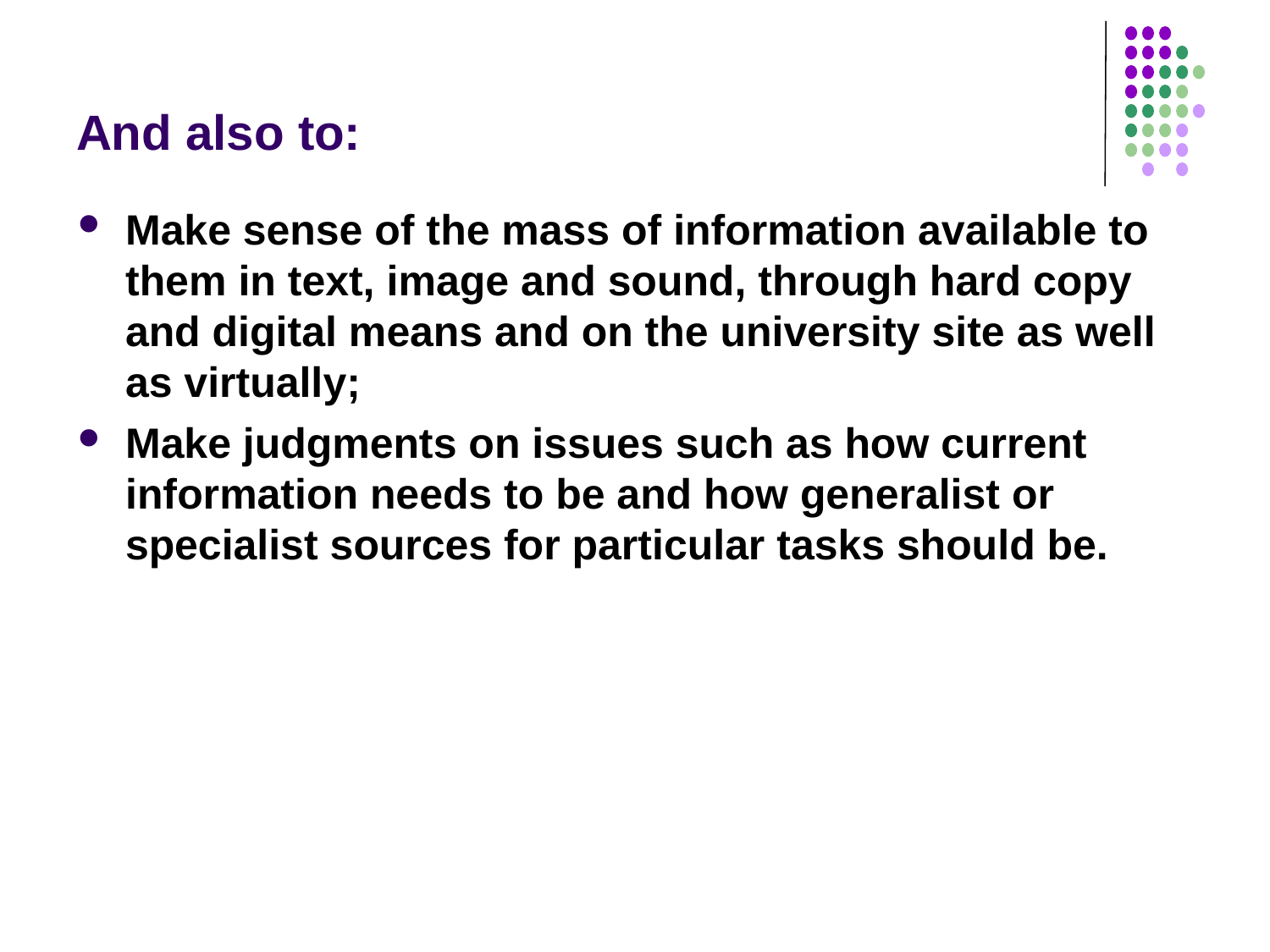

# And also to:
Make sense of the mass of information available to them in text, image and sound, through hard copy and digital means and on the university site as well as virtually;
Make judgments on issues such as how current information needs to be and how generalist or specialist sources for particular tasks should be.